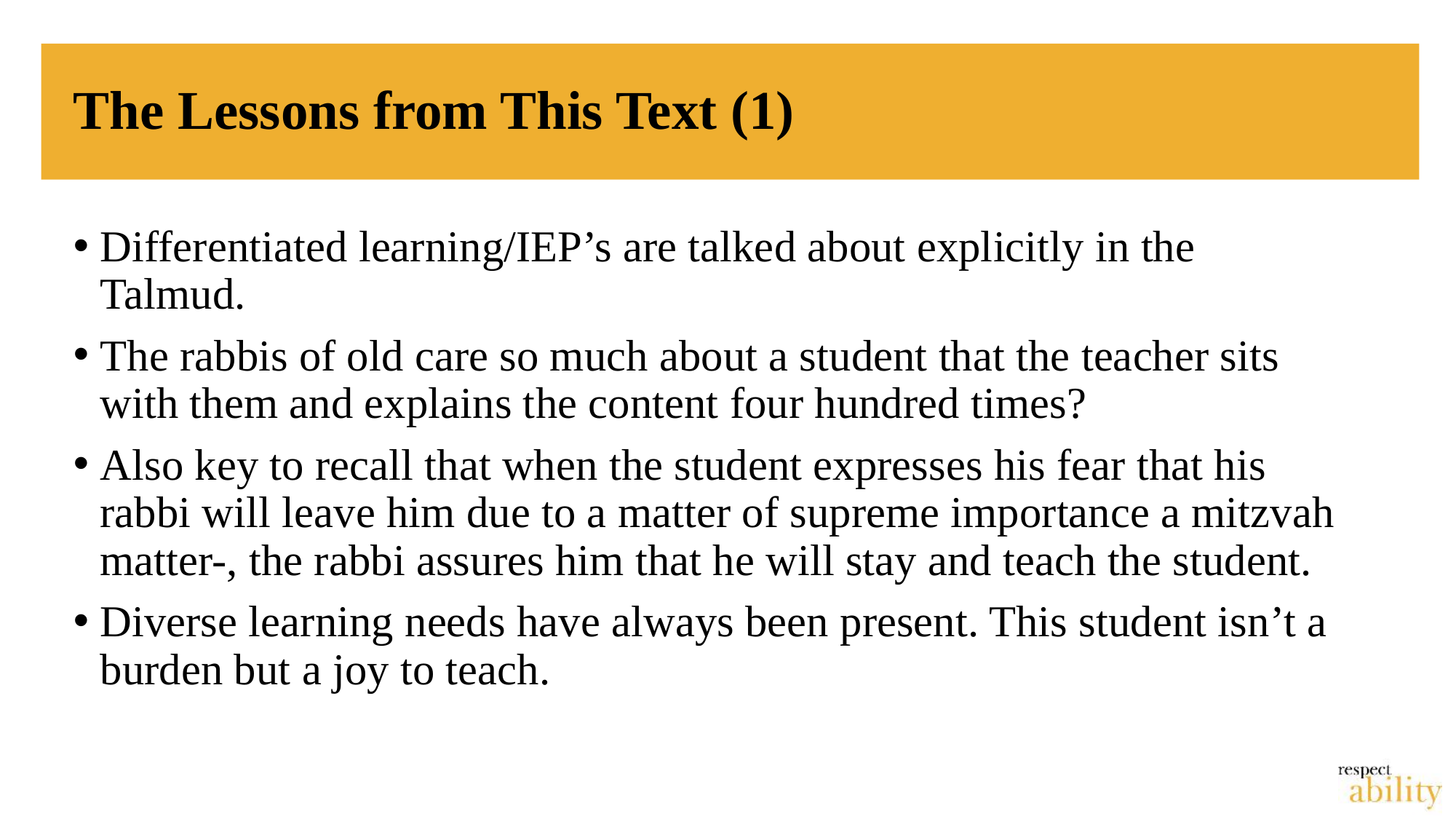

# The Lessons from This Text (1)
Differentiated learning/IEP’s are talked about explicitly in the Talmud.
The rabbis of old care so much about a student that the teacher sits with them and explains the content four hundred times?
Also key to recall that when the student expresses his fear that his rabbi will leave him due to a matter of supreme importance a mitzvah matter-, the rabbi assures him that he will stay and teach the student.
Diverse learning needs have always been present. This student isn’t a burden but a joy to teach.